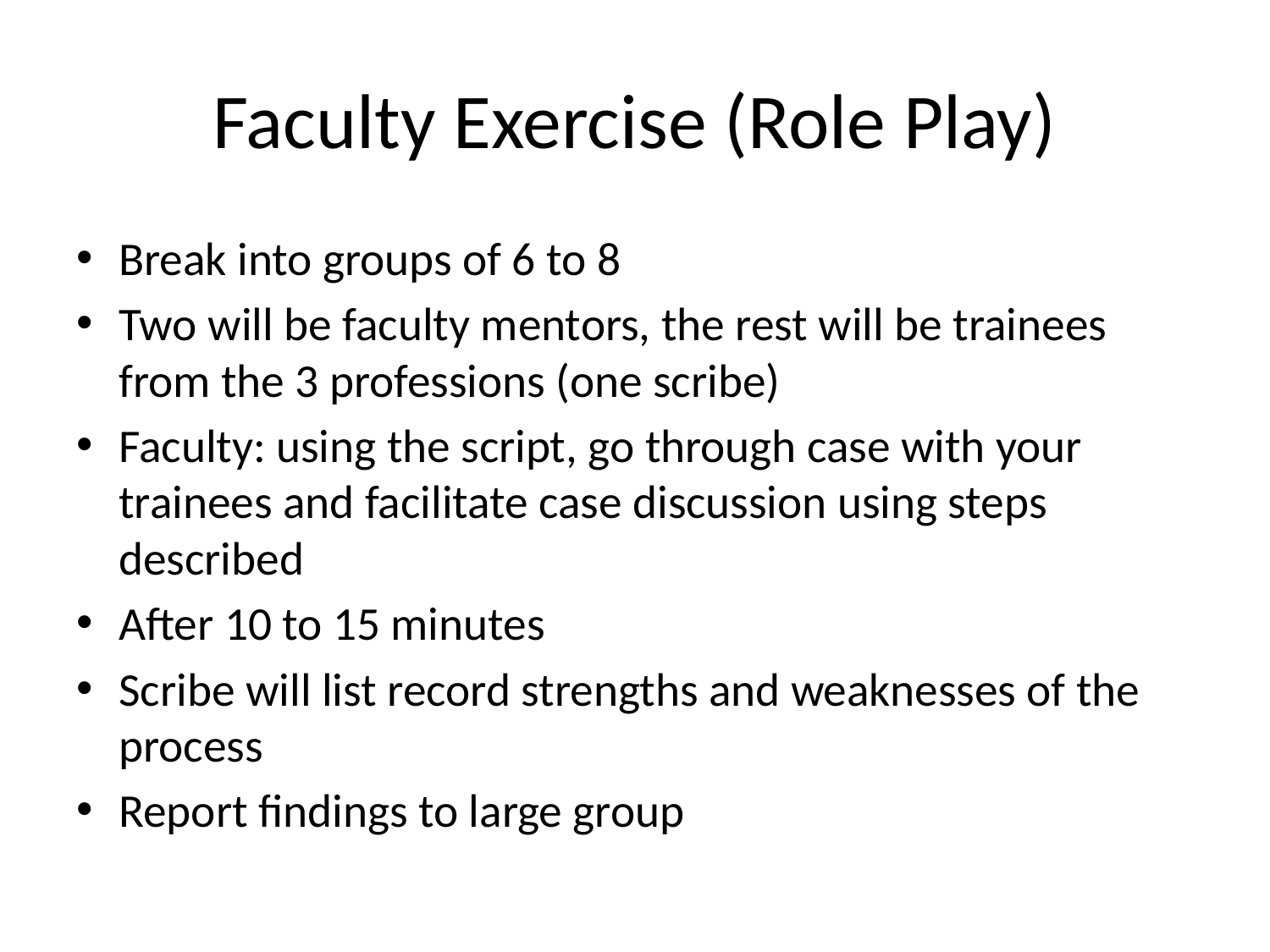

# Faculty Exercise (Role Play)
Break into groups of 6 to 8
Two will be faculty mentors, the rest will be trainees from the 3 professions (one scribe)
Faculty: using the script, go through case with your trainees and facilitate case discussion using steps described
After 10 to 15 minutes
Scribe will list record strengths and weaknesses of the process
Report findings to large group